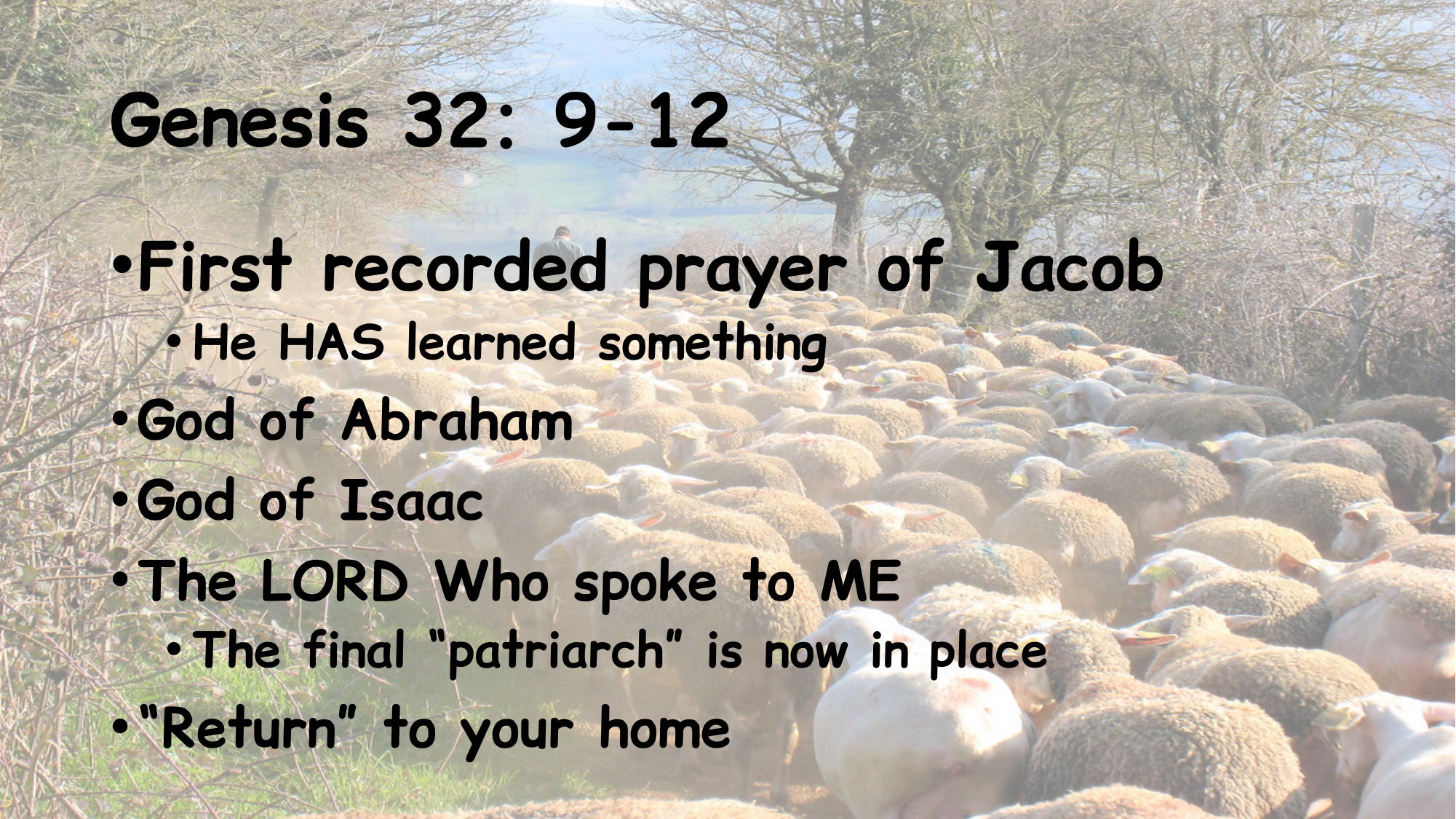

# Genesis 32: 9-12
First recorded prayer of Jacob
He HAS learned something
God of Abraham
God of Isaac
The LORD Who spoke to ME
The final “patriarch” is now in place
“Return” to your home